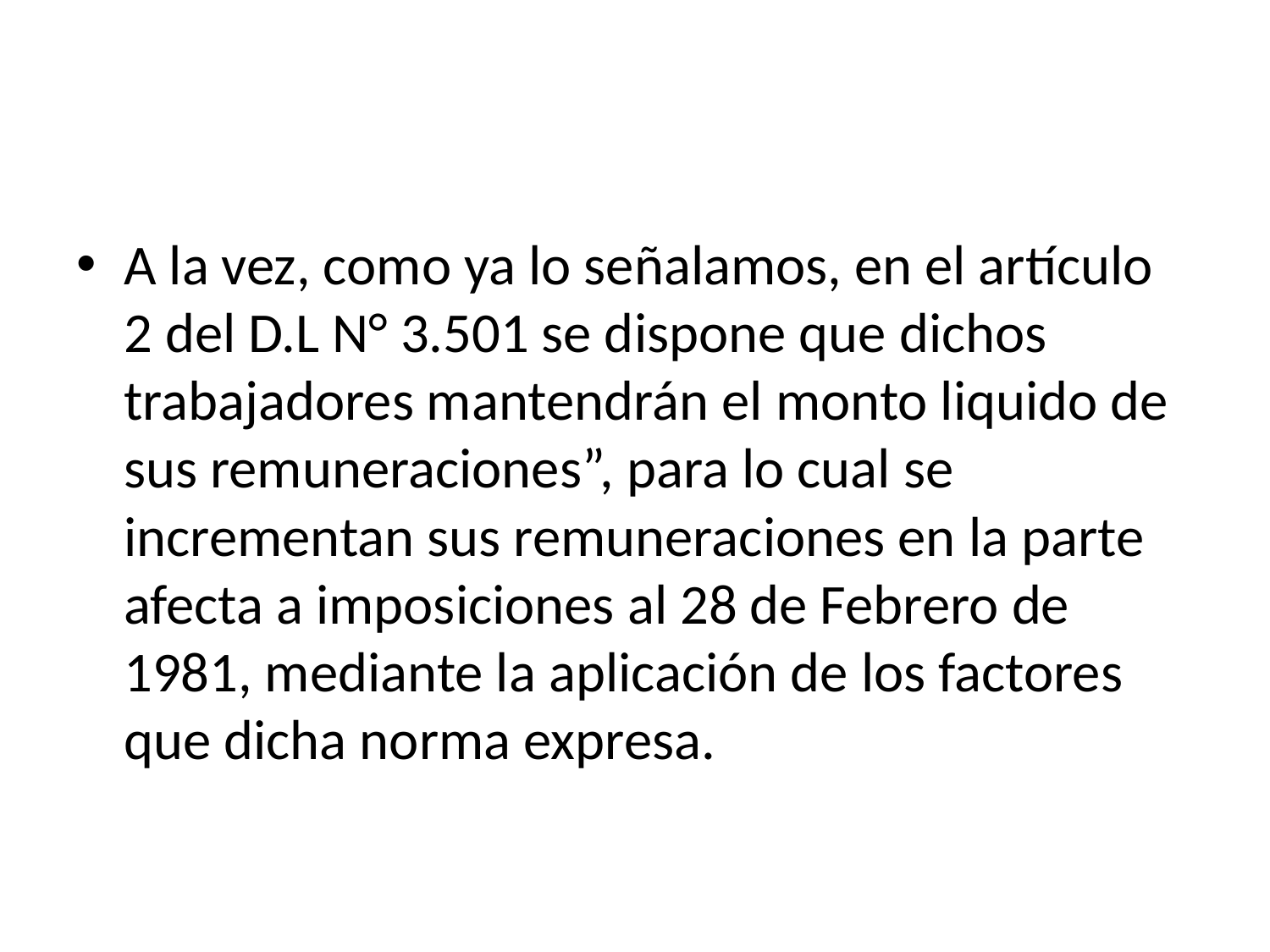

#
A la vez, como ya lo señalamos, en el artículo 2 del D.L N° 3.501 se dispone que dichos trabajadores mantendrán el monto liquido de sus remuneraciones”, para lo cual se incrementan sus remuneraciones en la parte afecta a imposiciones al 28 de Febrero de 1981, mediante la aplicación de los factores que dicha norma expresa.